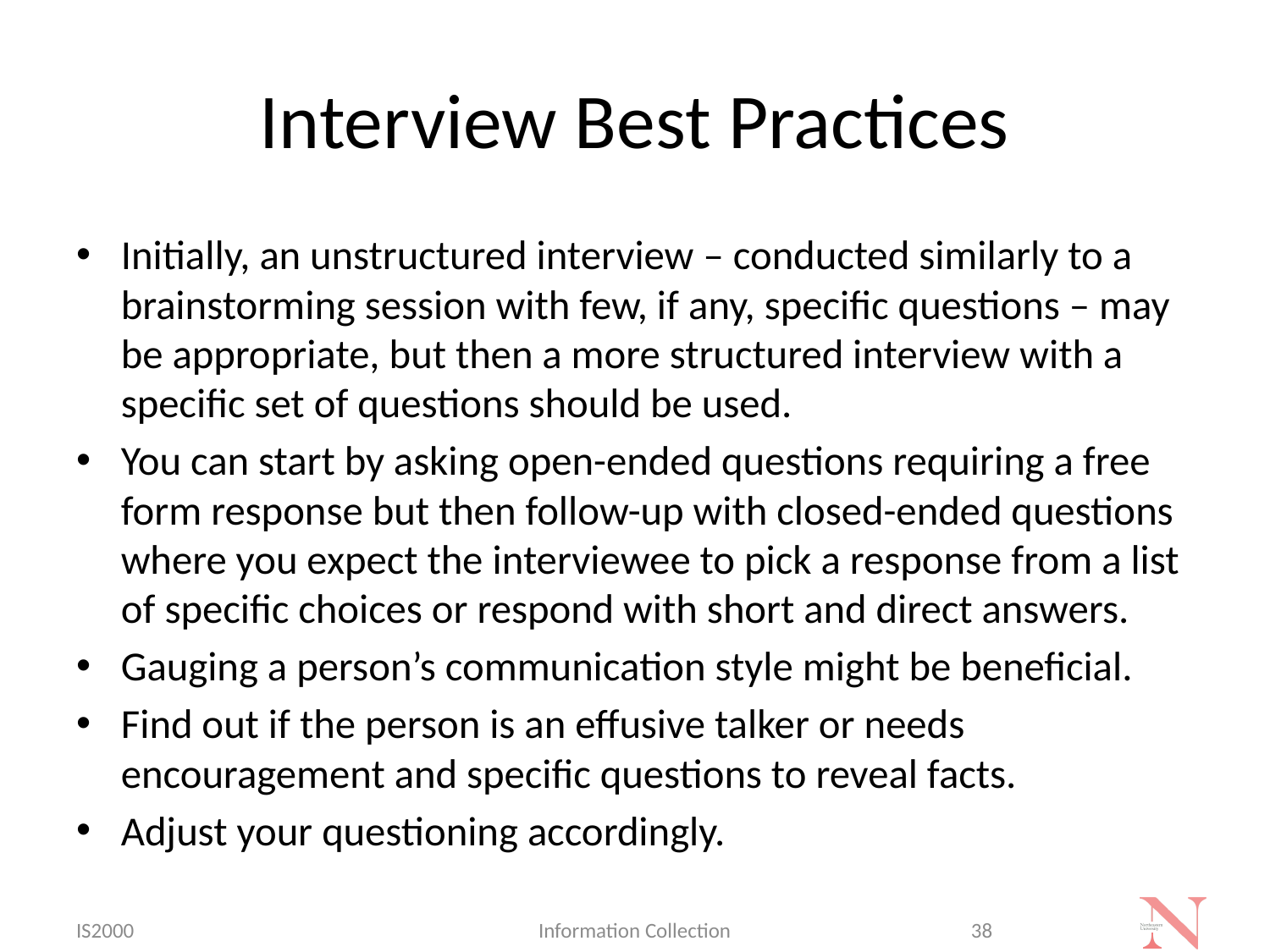

# Interview Best Practices
Initially, an unstructured interview – conducted similarly to a brainstorming session with few, if any, specific questions – may be appropriate, but then a more structured interview with a specific set of questions should be used.
You can start by asking open-ended questions requiring a free form response but then follow-up with closed-ended questions where you expect the interviewee to pick a response from a list of specific choices or respond with short and direct answers.
Gauging a person’s communication style might be beneficial.
Find out if the person is an effusive talker or needs encouragement and specific questions to reveal facts.
Adjust your questioning accordingly.
IS2000
Information Collection
38